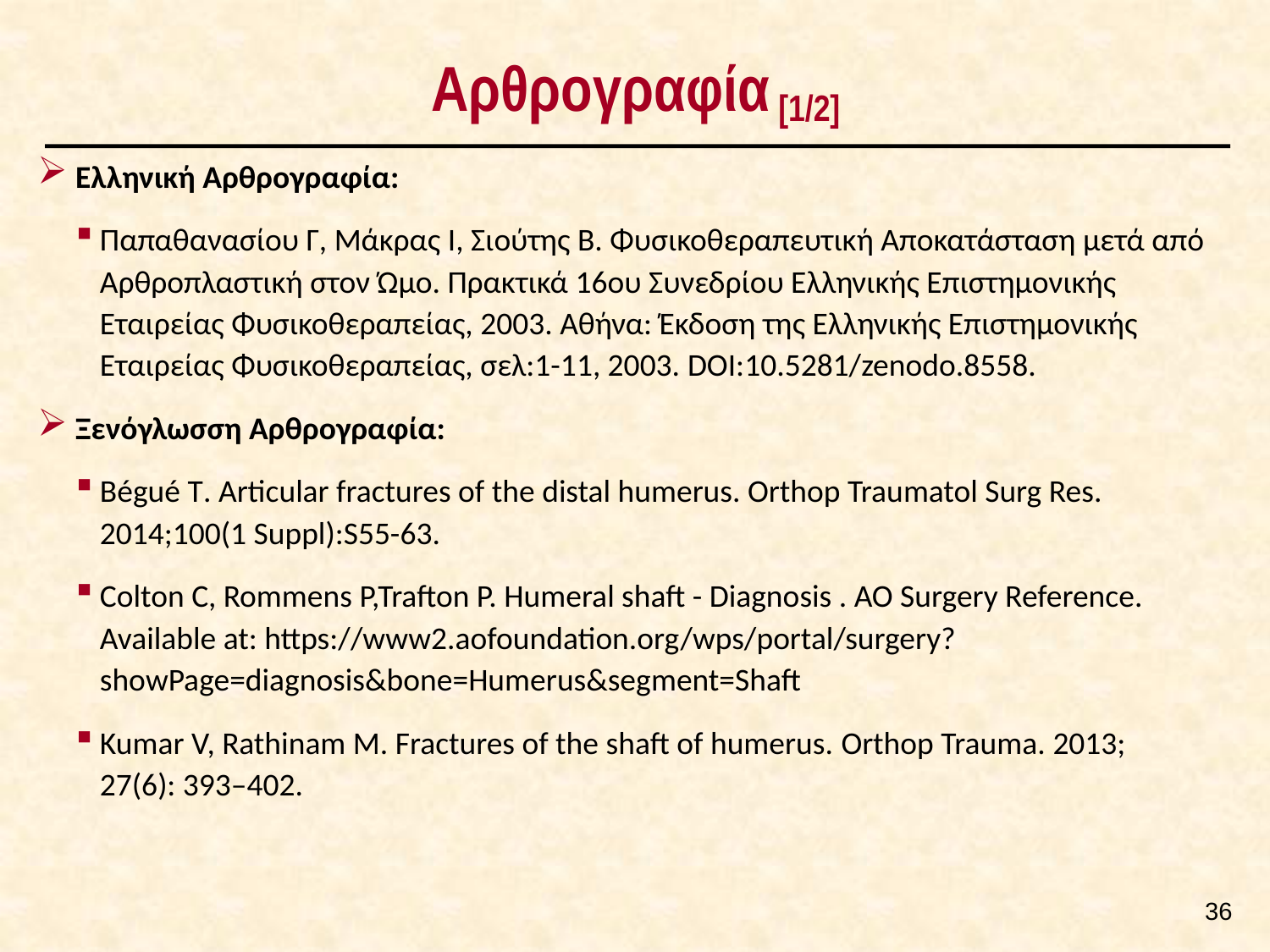

# Αρθρογραφία [1/2]
Ελληνική Αρθρογραφία:
Παπαθανασίου Γ, Μάκρας Ι, Σιούτης Β. Φυσικοθεραπευτική Αποκατάσταση μετά από Αρθροπλαστική στον Ώμο. Πρακτικά 16ου Συνεδρίου Ελληνικής Επιστημονικής Εταιρείας Φυσικοθεραπείας, 2003. Αθήνα: Έκδοση της Ελληνικής Επιστημονικής Εταιρείας Φυσικοθεραπείας, σελ:1-11, 2003. DOI:10.5281/zenodo.8558.
Ξενόγλωσση Αρθρογραφία:
Bégué Τ. Articular fractures of the distal humerus. Orthop Traumatol Surg Res. 2014;100(1 Suppl):S55-63.
Colton C, Rommens P,Trafton P. Humeral shaft - Diagnosis . AO Surgery Reference. Available at: https://www2.aofoundation.org/wps/portal/surgery?showPage=diagnosis&bone=Humerus&segment=Shaft
Kumar V, Rathinam M. Fractures of the shaft of humerus. Orthop Trauma. 2013; 27(6): 393–402.
36